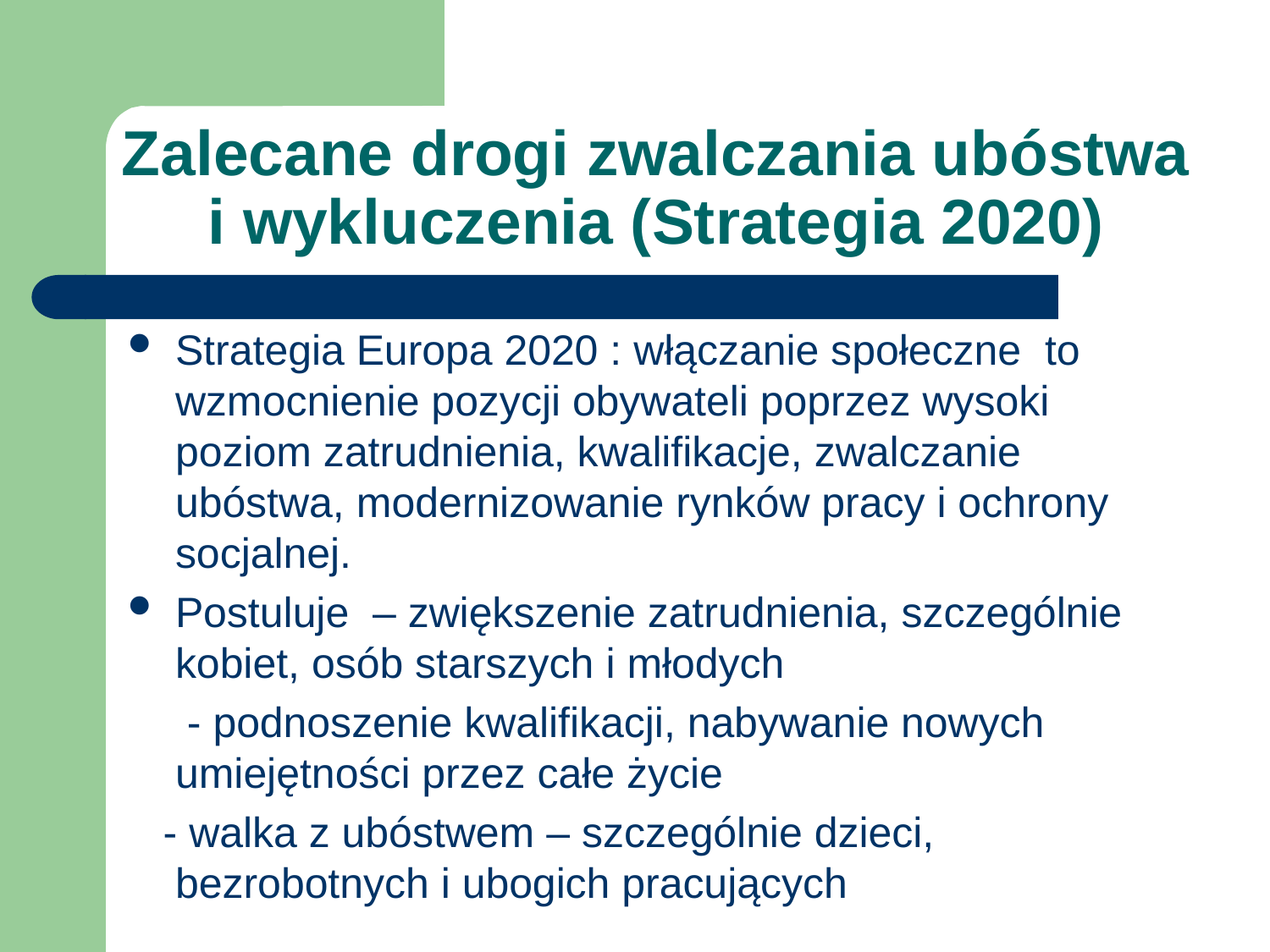

# Zalecane drogi zwalczania ubóstwa i wykluczenia (Strategia 2020)
Strategia Europa 2020 : włączanie społeczne  to wzmocnienie pozycji obywateli poprzez wysoki poziom zatrudnienia, kwalifikacje, zwalczanie ubóstwa, modernizowanie rynków pracy i ochrony socjalnej.
Postuluje  – zwiększenie zatrudnienia, szczególnie kobiet, osób starszych i młodych
     - podnoszenie kwalifikacji, nabywanie nowych umiejętności przez całe życie
   - walka z ubóstwem – szczególnie dzieci, bezrobotnych i ubogich pracujących